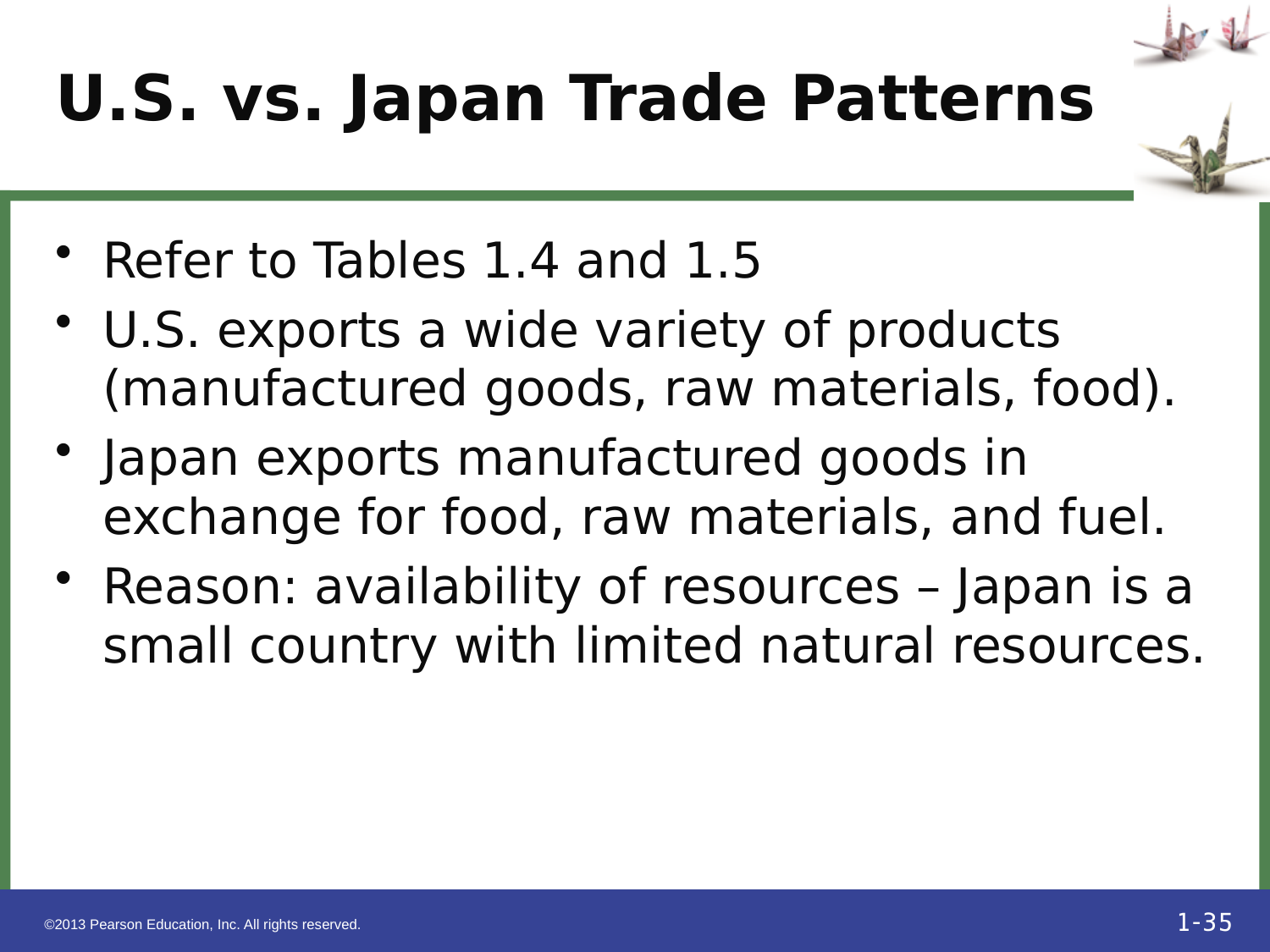

# U.S. vs. Japan Trade Patterns
Refer to Tables 1.4 and 1.5
U.S. exports a wide variety of products (manufactured goods, raw materials, food).
Japan exports manufactured goods in exchange for food, raw materials, and fuel.
Reason: availability of resources – Japan is a small country with limited natural resources.